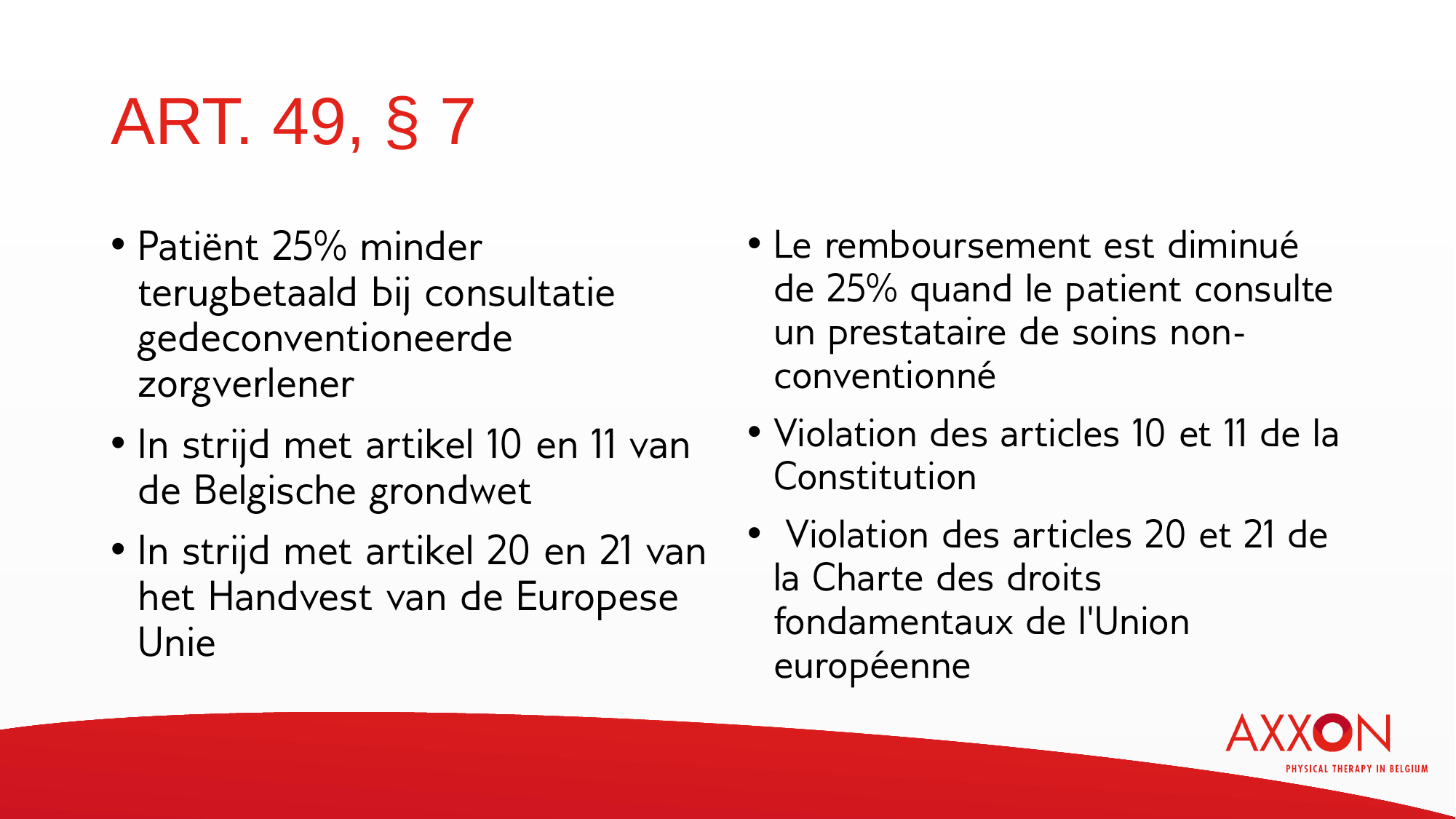

# Art. 49, § 7
Patiënt 25% minder terugbetaald bij consultatie gedeconventioneerde zorgverlener
In strijd met artikel 10 en 11 van de Belgische grondwet
In strijd met artikel 20 en 21 van het Handvest van de Europese Unie

Le remboursement est diminué de 25% quand le patient consulte un prestataire de soins non-conventionné
Violation des articles 10 et 11 de la Constitution
 Violation des articles 20 et 21 de la Charte des droits fondamentaux de l'Union européenne